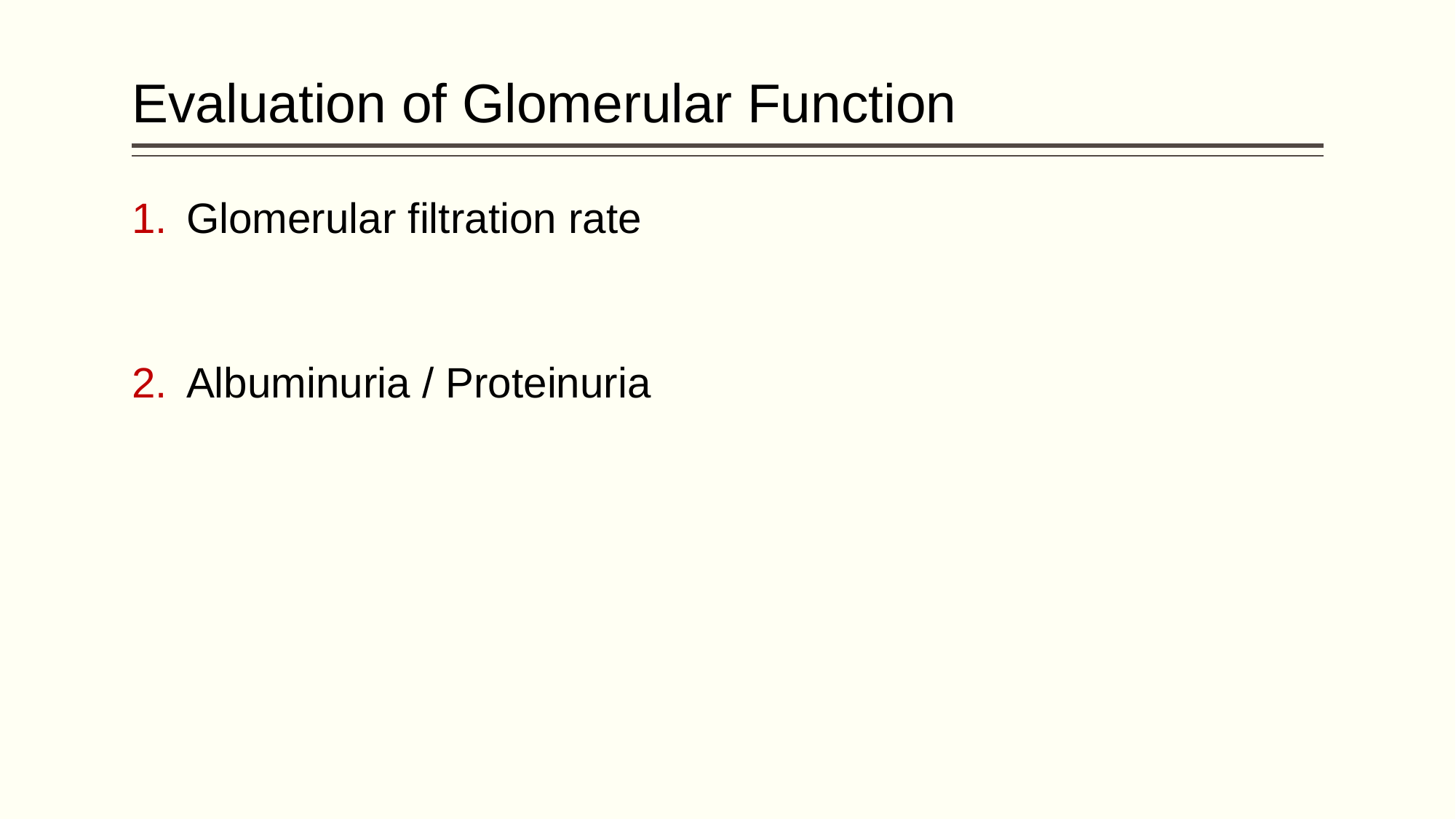

# Evaluation of Glomerular Function
Glomerular filtration rate

Albuminuria / Proteinuria